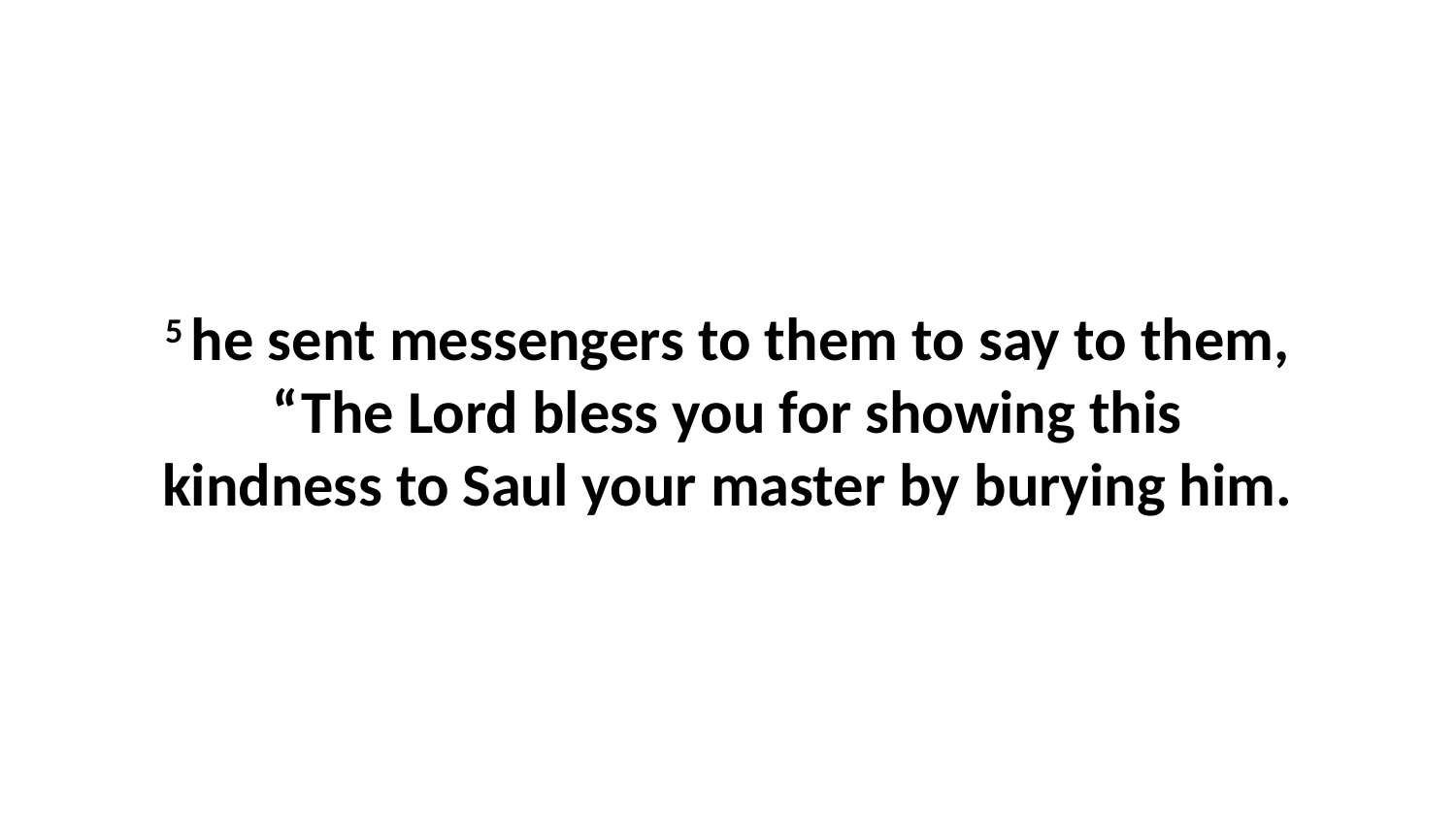

5 he sent messengers to them to say to them, “The Lord bless you for showing this kindness to Saul your master by burying him.